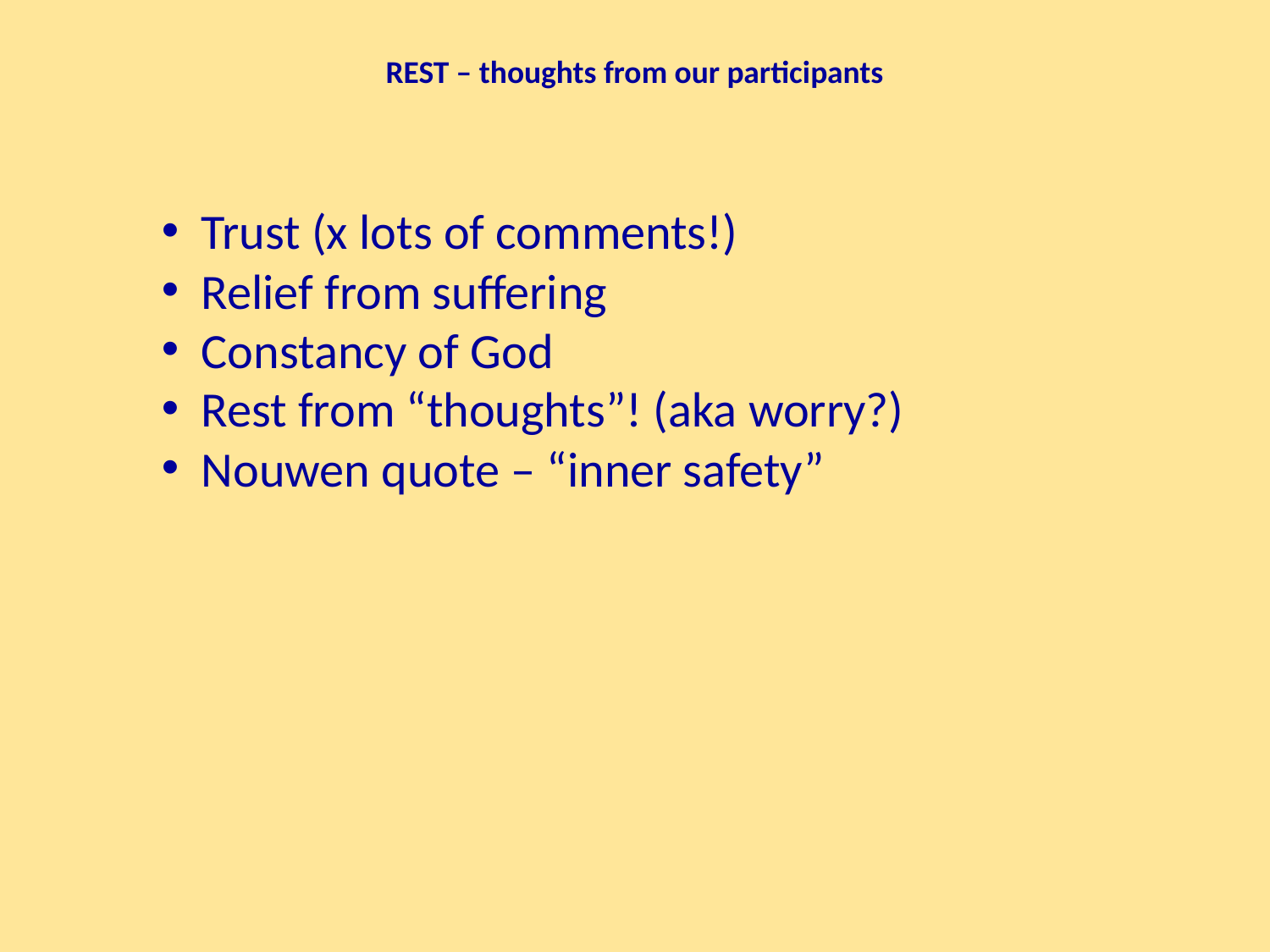

REST – thoughts from our participants
Trust (x lots of comments!)
Relief from suffering
Constancy of God
Rest from “thoughts”! (aka worry?)
Nouwen quote – “inner safety”